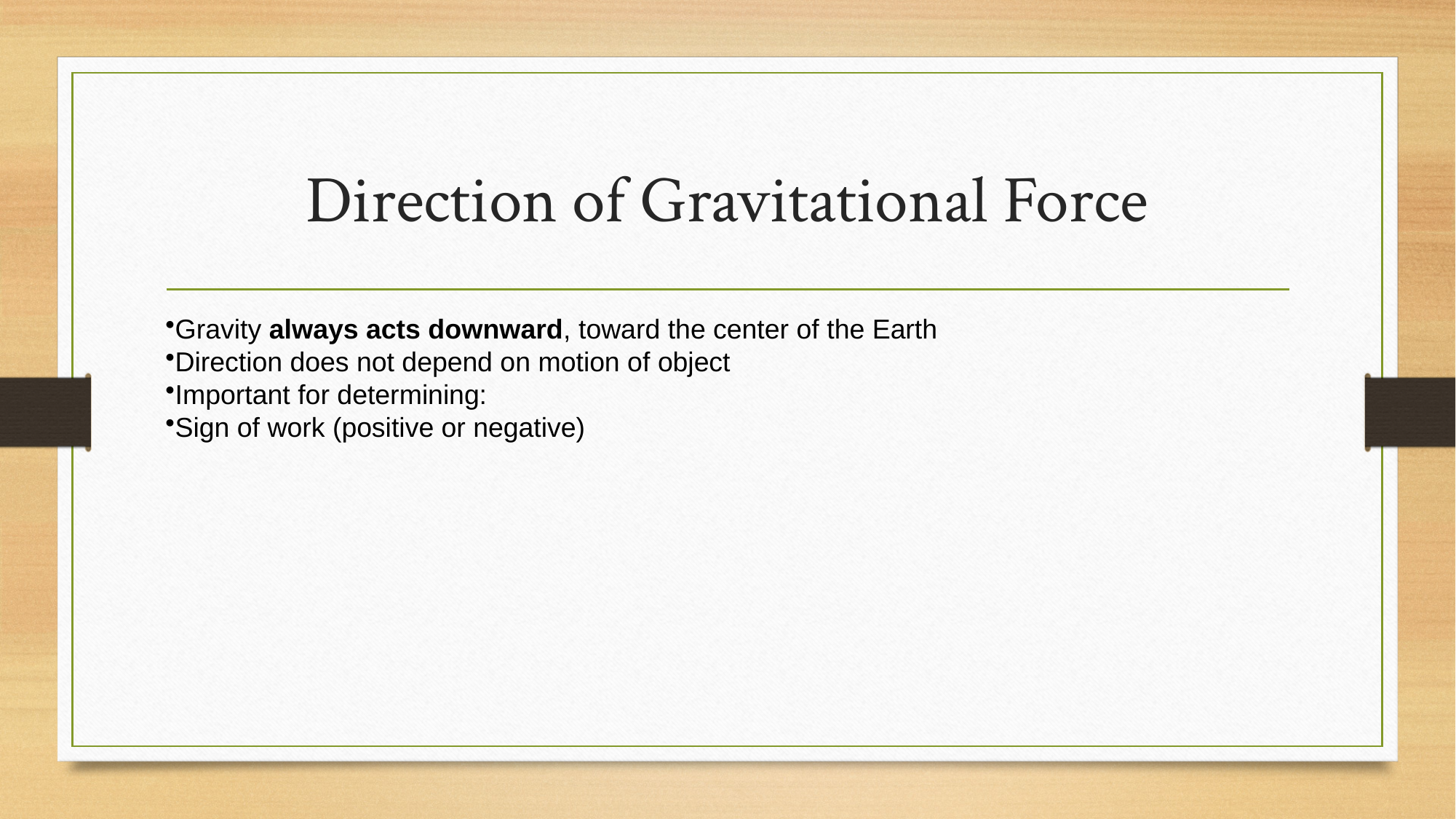

# Direction of Gravitational Force
Gravity always acts downward, toward the center of the Earth
Direction does not depend on motion of object
Important for determining:
Sign of work (positive or negative)